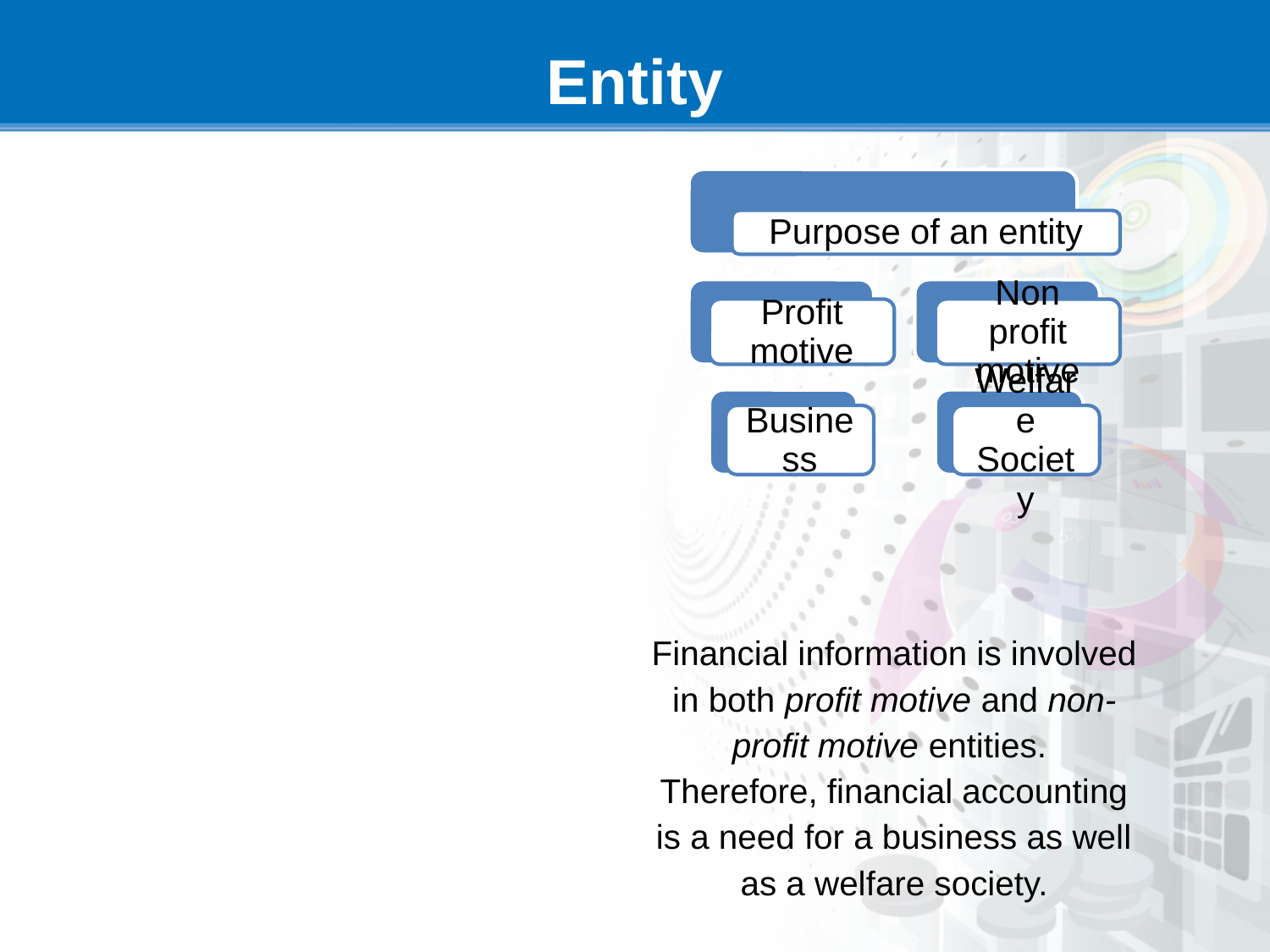

# Entity
Purpose of an entity
Profit motive
Welfare Society
Non profit motive
Business
Financial information is involved in both profit motive and non-profit motive entities.
Therefore, financial accounting is a need for a business as well as a welfare society.